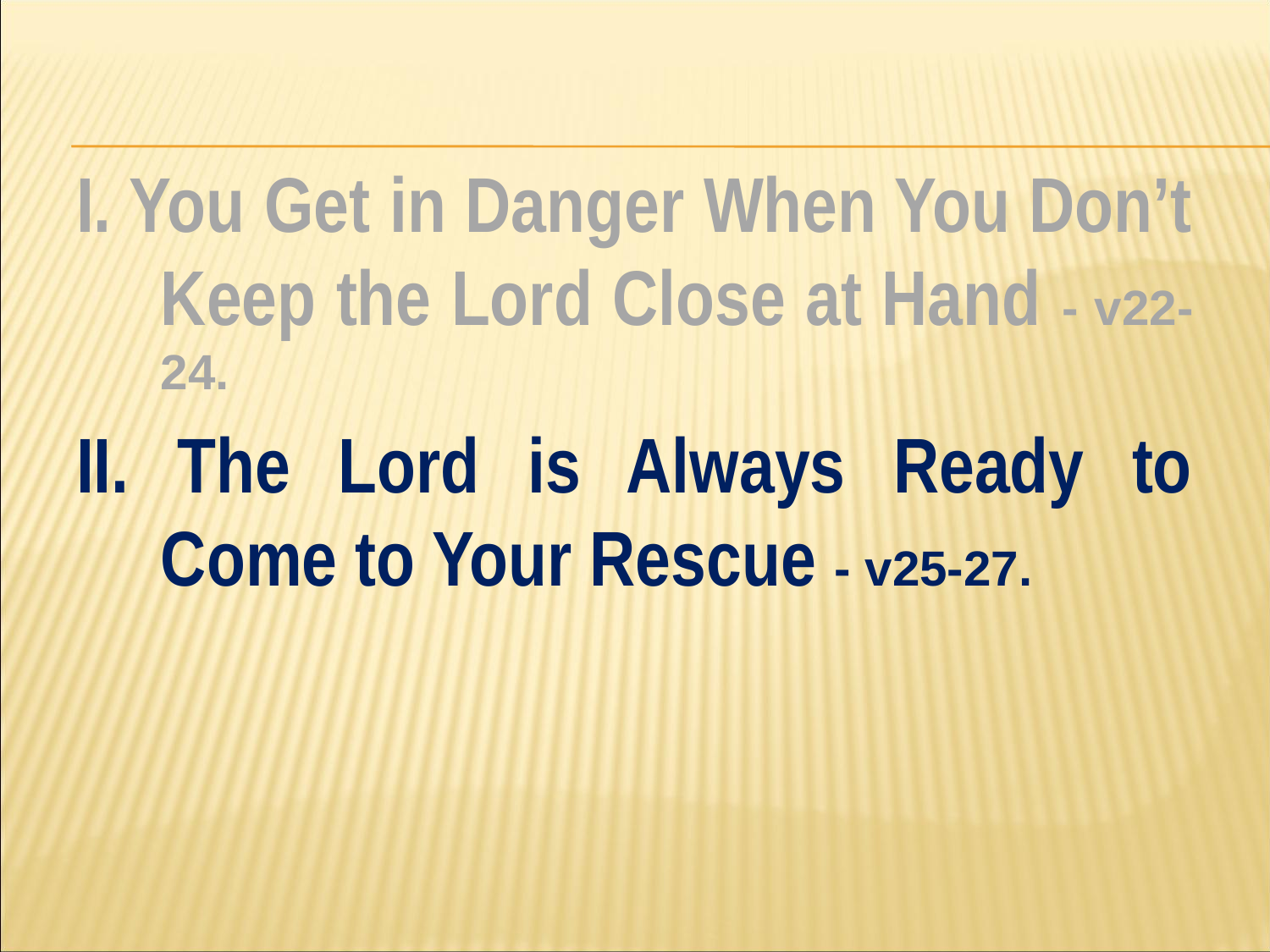

#
I. You Get in Danger When You Don’t Keep the Lord Close at Hand - v22-24.
II. The Lord is Always Ready to Come to Your Rescue - v25-27.